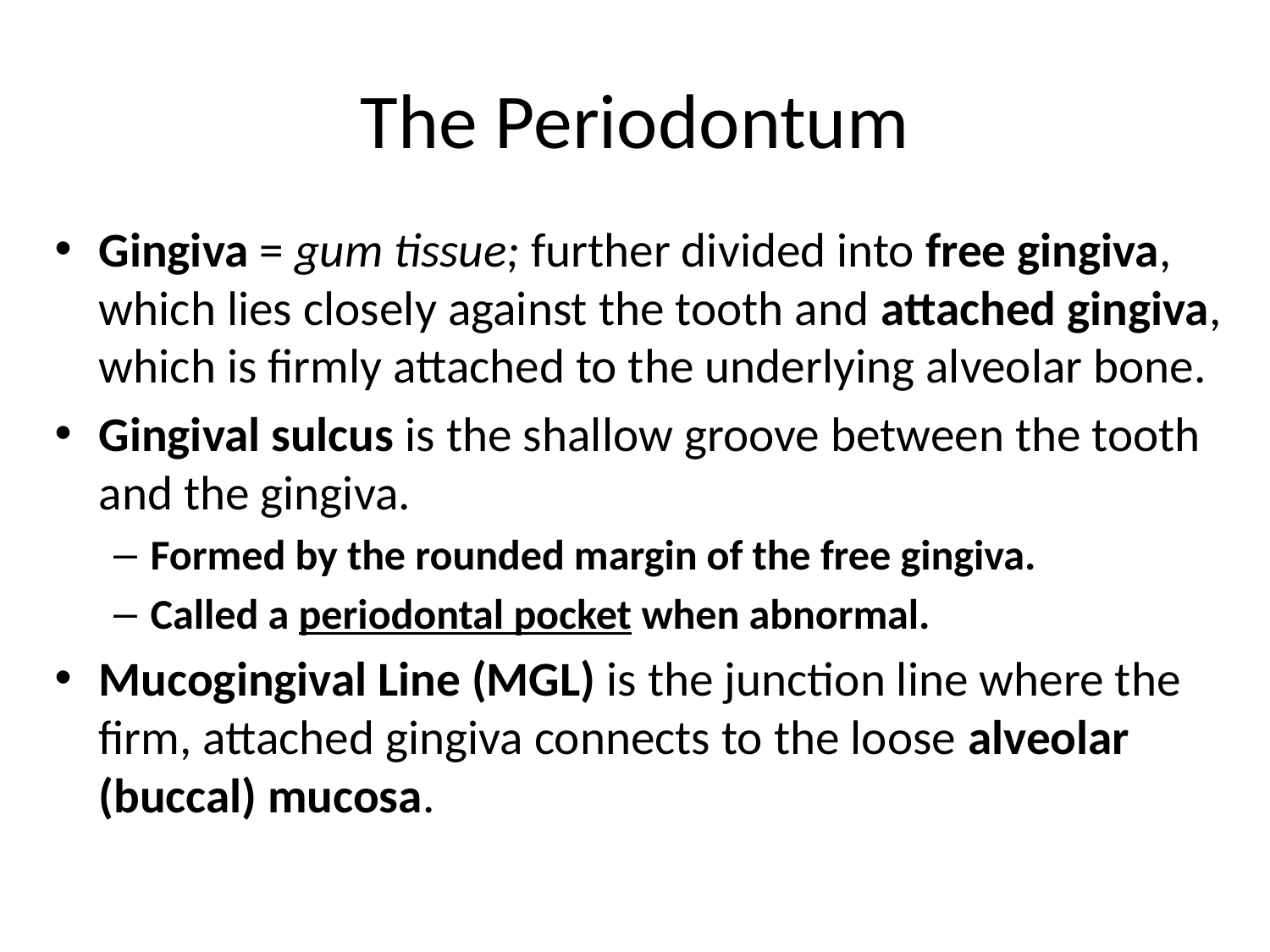

# The Periodontum
Gingiva = gum tissue; further divided into free gingiva, which lies closely against the tooth and attached gingiva, which is firmly attached to the underlying alveolar bone.
Gingival sulcus is the shallow groove between the tooth and the gingiva.
Formed by the rounded margin of the free gingiva.
Called a periodontal pocket when abnormal.
Mucogingival Line (MGL) is the junction line where the firm, attached gingiva connects to the loose alveolar (buccal) mucosa.